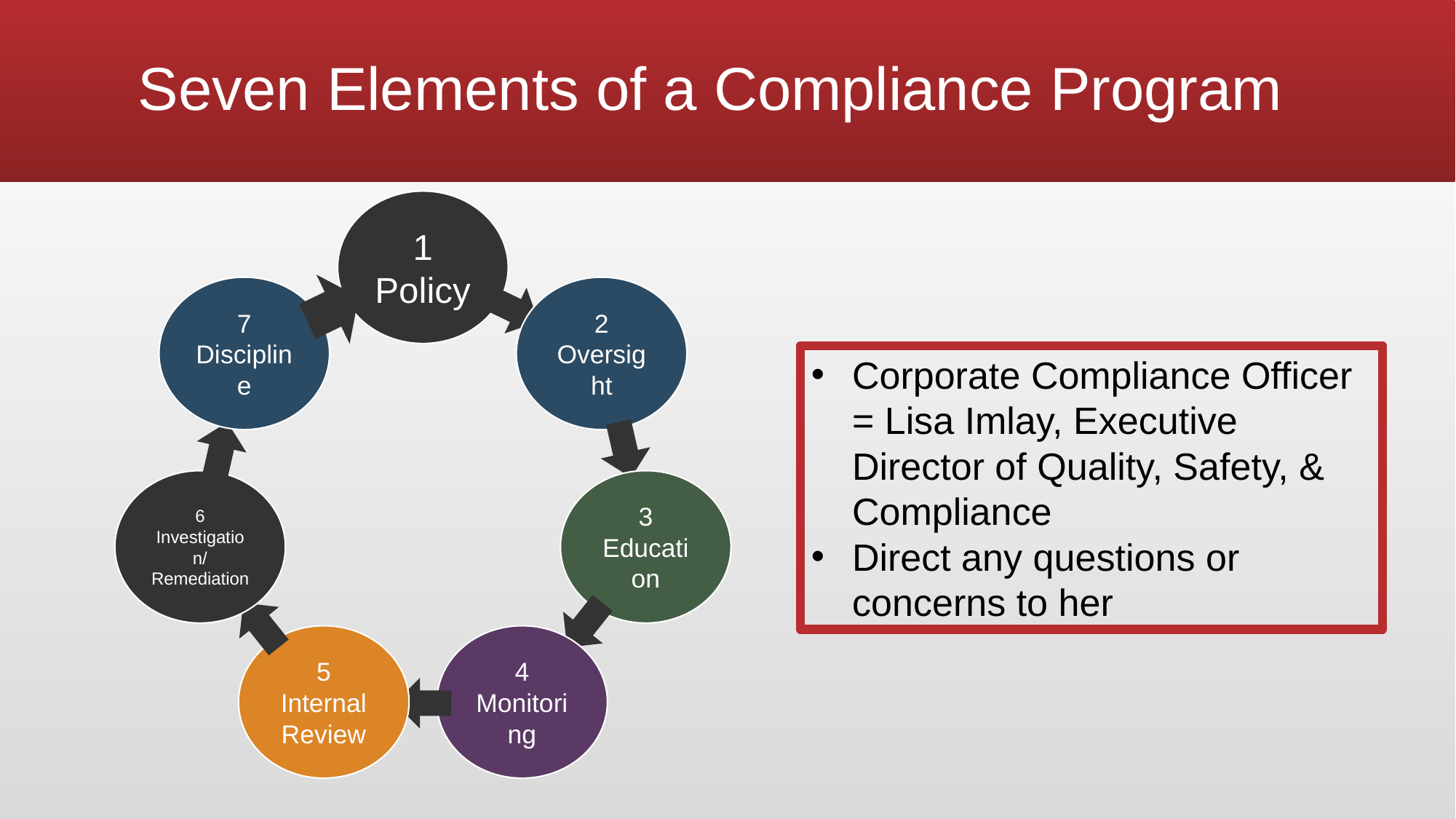

# Seven Elements of a Compliance Program
1
Policy
2
Oversight
3
Education
4
Monitoring
5
Internal Review
6
Investigation/ Remediation
7
Discipline
Corporate Compliance Officer = Lisa Imlay, Executive Director of Quality, Safety, & Compliance
Direct any questions or concerns to her